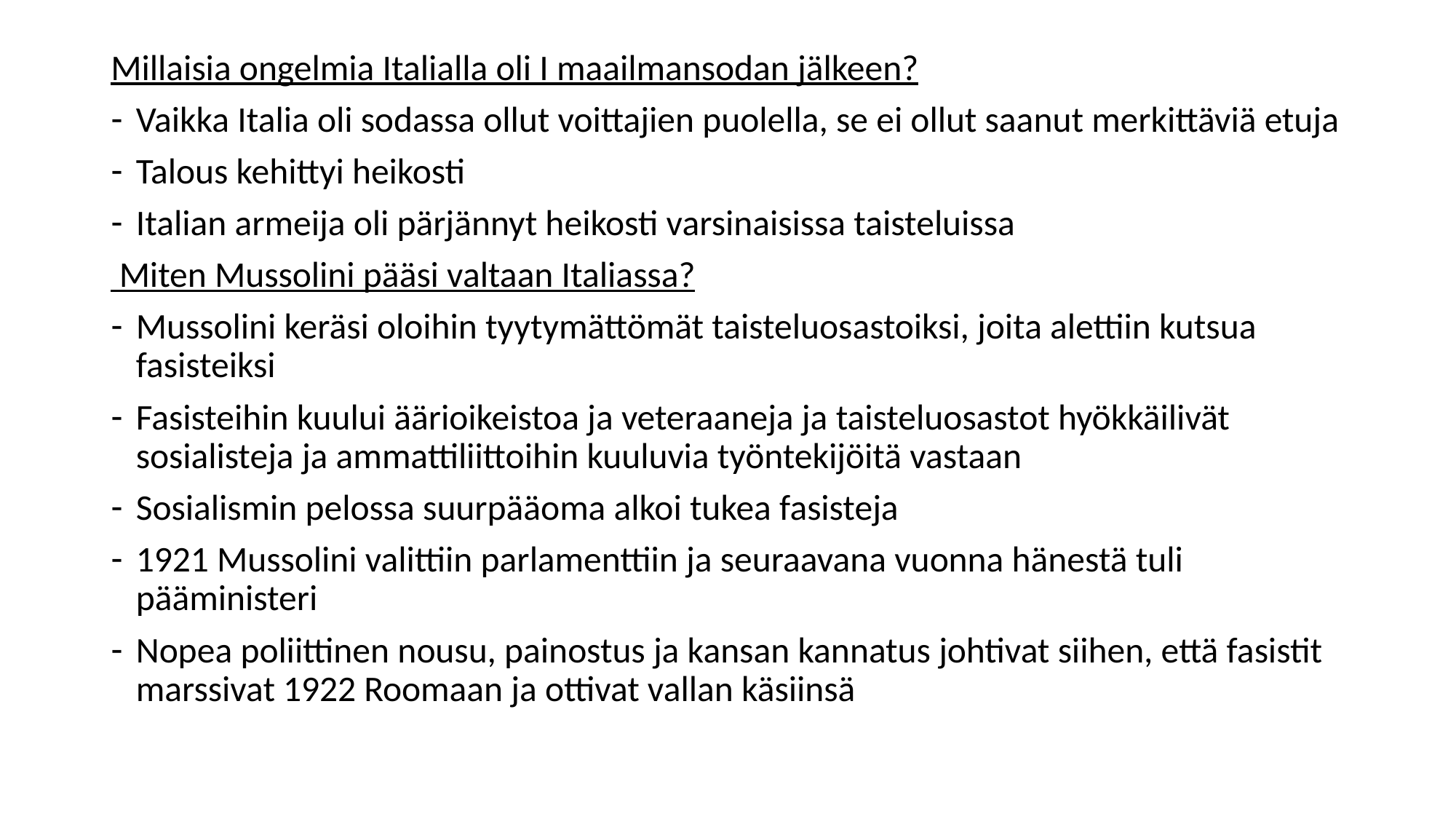

#
Millaisia ongelmia Italialla oli I maailmansodan jälkeen?
Vaikka Italia oli sodassa ollut voittajien puolella, se ei ollut saanut merkittäviä etuja
Talous kehittyi heikosti
Italian armeija oli pärjännyt heikosti varsinaisissa taisteluissa
 Miten Mussolini pääsi valtaan Italiassa?
Mussolini keräsi oloihin tyytymättömät taisteluosastoiksi, joita alettiin kutsua fasisteiksi
Fasisteihin kuului äärioikeistoa ja veteraaneja ja taisteluosastot hyökkäilivät sosialisteja ja ammattiliittoihin kuuluvia työntekijöitä vastaan
Sosialismin pelossa suurpääoma alkoi tukea fasisteja
1921 Mussolini valittiin parlamenttiin ja seuraavana vuonna hänestä tuli pääministeri
Nopea poliittinen nousu, painostus ja kansan kannatus johtivat siihen, että fasistit marssivat 1922 Roomaan ja ottivat vallan käsiinsä